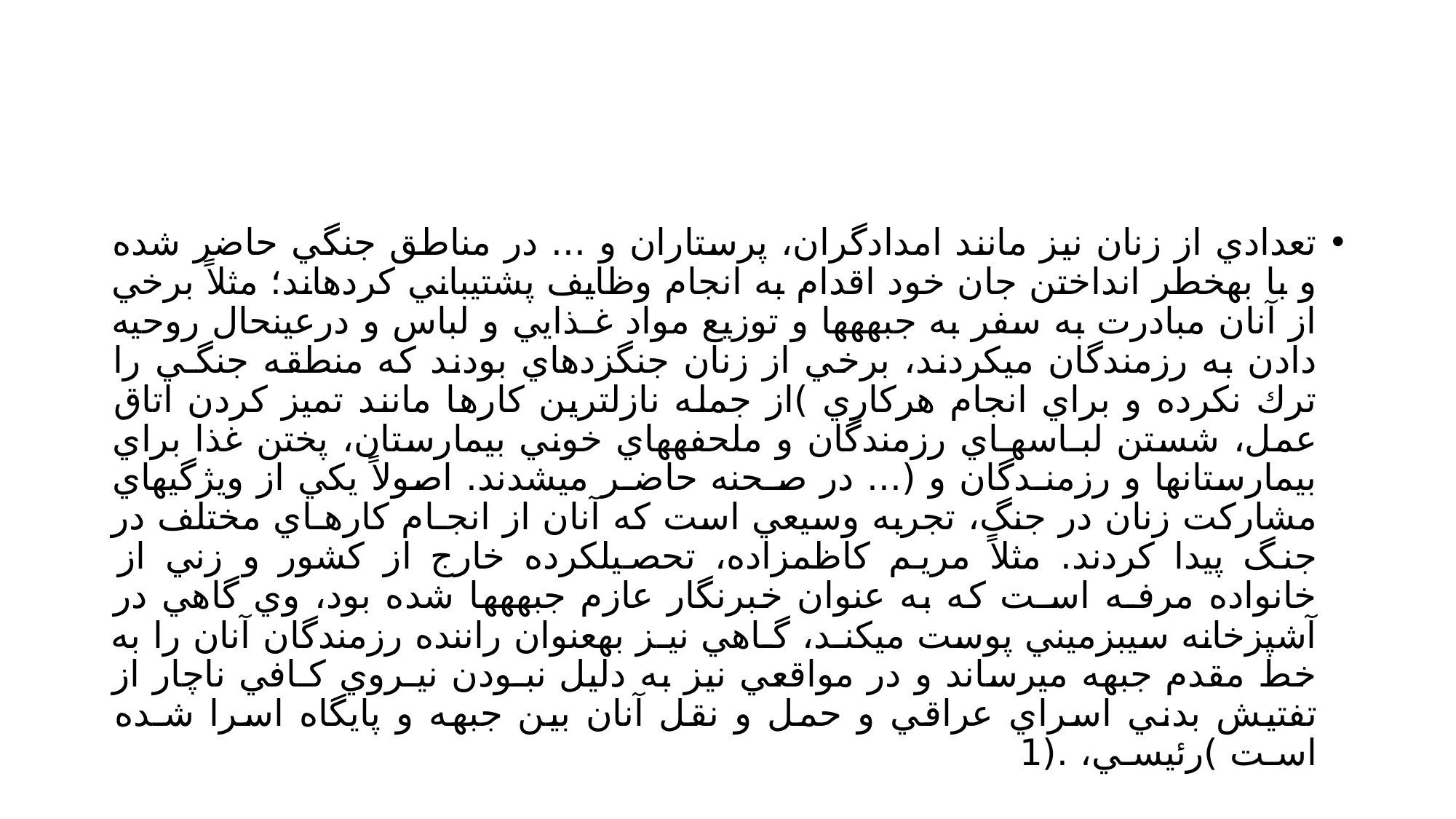

#
تعدادي از زنان نيز مانند امدادگران، پرستاران و ... در مناطق جنگي حاضر شده و با بهخطر انداختن جان خود اقدام به انجام وظايف پشتيباني كردهاند؛ مثلاً برخي از آنان مبادرت به سفر به جبههها و توزيع مواد غـذايي و لباس و درعينحال روحيه دادن به رزمندگان ميكردند، برخي از زنان جنگزدهاي بودند كه منطقه جنگـي را ترك نكرده و براي انجام هركاري )از جمله نازلترين كارها مانند تميز كردن اتاق عمل، شستن لبـاسهـاي رزمندگان و ملحفههاي خوني بيمارستان، پختن غذا براي بيمارستانها و رزمنـدگان و (... در صـحنه حاضـر ميشدند. اصولاً يكي از ويژگيهاي مشاركت زنان در جنگ، تجربه وسيعي است كه آنان از انجـام كارهـاي مختلف در جنگ پيدا كردند. مثلاً مريم كاظمزاده، تحصيلكرده خارج از كشور و زني از خانواده مرفـه اسـت كه به عنوان خبرنگار عازم جبههها شده بود، وي گاهي در آشپزخانه سيبزميني پوست ميكنـد، گـاهي نيـز بهعنوان راننده رزمندگان آنان را به خط مقدم جبهه ميرساند و در مواقعي نيز به دليل نبـودن نيـروي كـافي ناچار از تفتيش بدني اسراي عراقي و حمل و نقل آنان بين جبهه و پايگاه اسرا شـده اسـت )رئيسـي، .(1